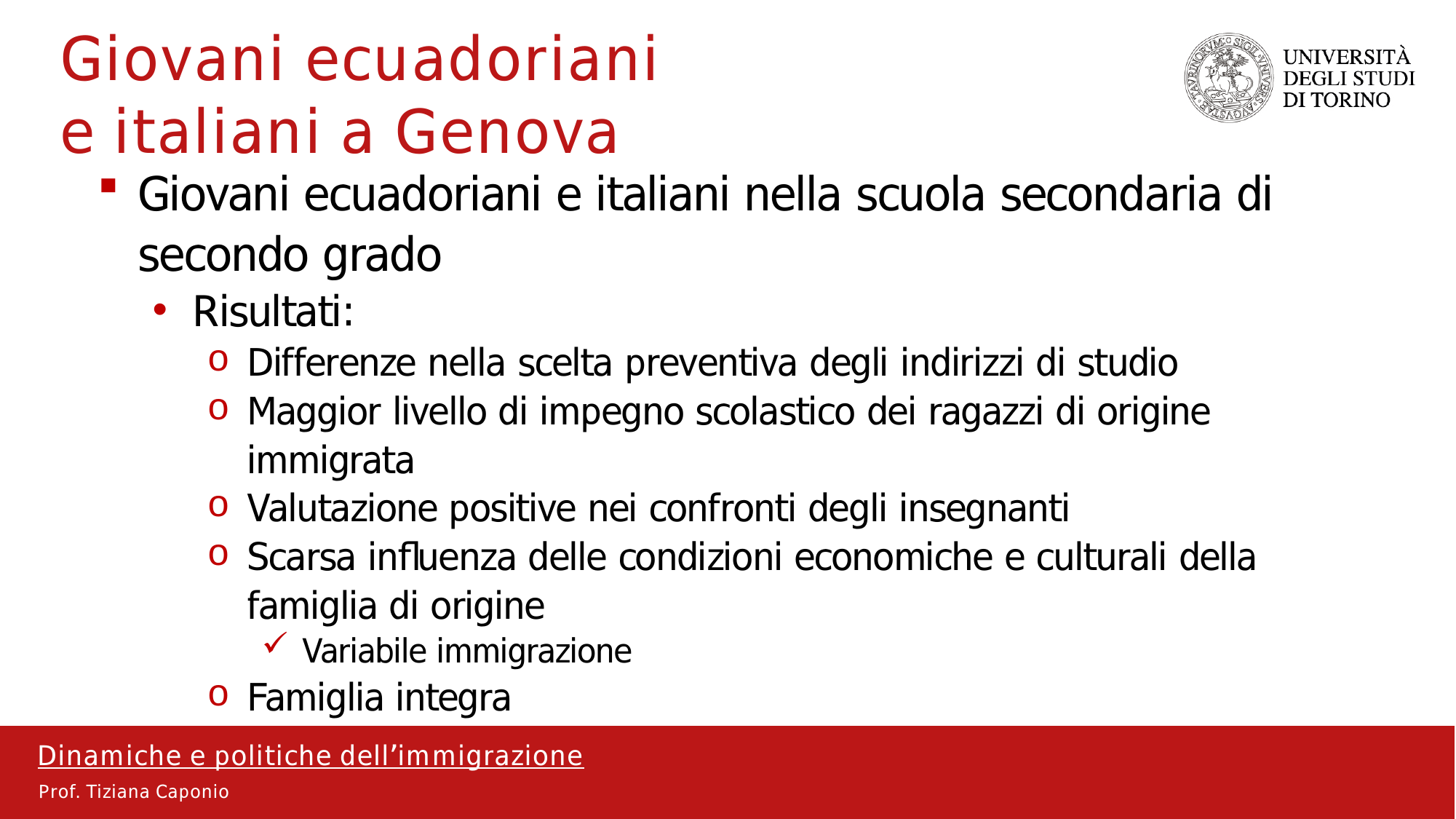

Giovani ecuadoriani
   e italiani a Genova

Giovani ecuadoriani e italiani nella scuola secondaria di secondo grado
Risultati:
Differenze nella scelta preventiva degli indirizzi di studio
Maggior livello di impegno scolastico dei ragazzi di origine immigrata
Valutazione positive nei confronti degli insegnanti
Scarsa influenza delle condizioni economiche e culturali della famiglia di origine
Variabile immigrazione
Famiglia integra
Dinamiche e politiche dell’immigrazione
Prof. Tiziana Caponio